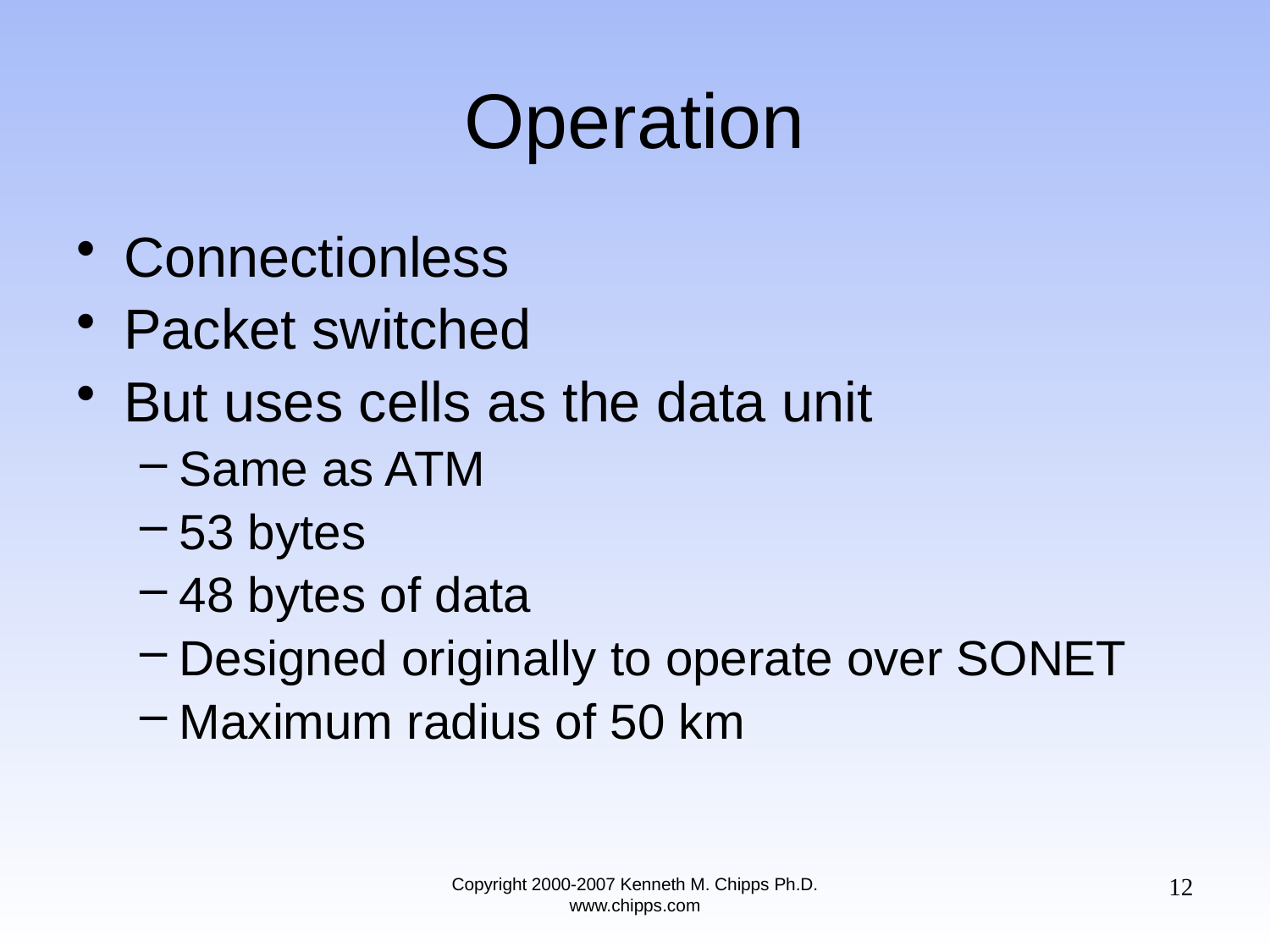

# Operation
Connectionless
Packet switched
But uses cells as the data unit
Same as ATM
53 bytes
48 bytes of data
Designed originally to operate over SONET
Maximum radius of 50 km
12
Copyright 2000-2007 Kenneth M. Chipps Ph.D. www.chipps.com